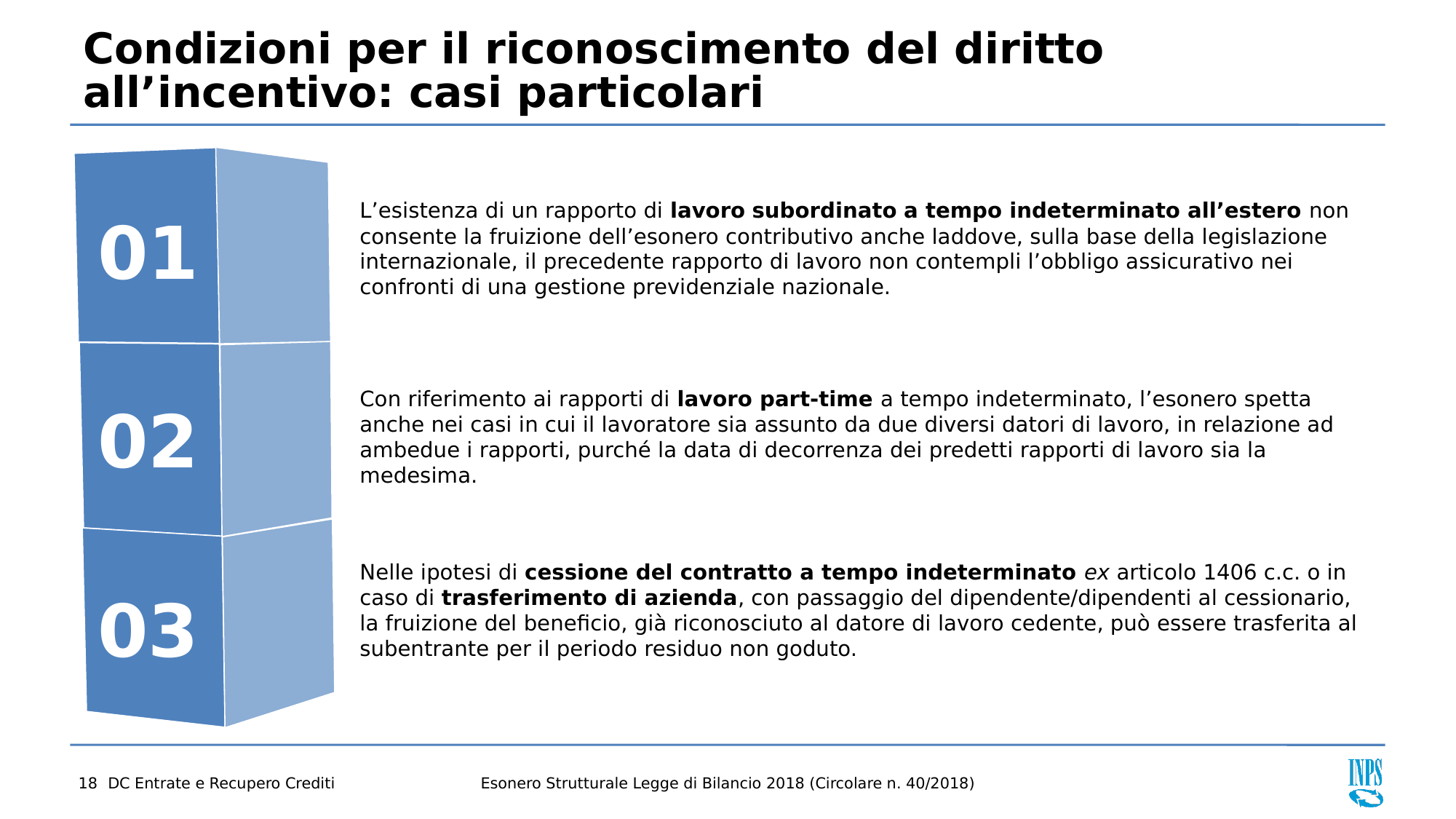

# Condizioni per il riconoscimento del diritto all’incentivo: casi particolari

L’esistenza di un rapporto di lavoro subordinato a tempo indeterminato all’estero non consente la fruizione dell’esonero contributivo anche laddove, sulla base della legislazione internazionale, il precedente rapporto di lavoro non contempli l’obbligo assicurativo nei confronti di una gestione previdenziale nazionale.
01

Con riferimento ai rapporti di lavoro part-time a tempo indeterminato, l’esonero spetta anche nei casi in cui il lavoratore sia assunto da due diversi datori di lavoro, in relazione ad ambedue i rapporti, purché la data di decorrenza dei predetti rapporti di lavoro sia la medesima.
02

Nelle ipotesi di cessione del contratto a tempo indeterminato ex articolo 1406 c.c. o in caso di trasferimento di azienda, con passaggio del dipendente/dipendenti al cessionario, la fruizione del beneficio, già riconosciuto al datore di lavoro cedente, può essere trasferita al subentrante per il periodo residuo non goduto.
03